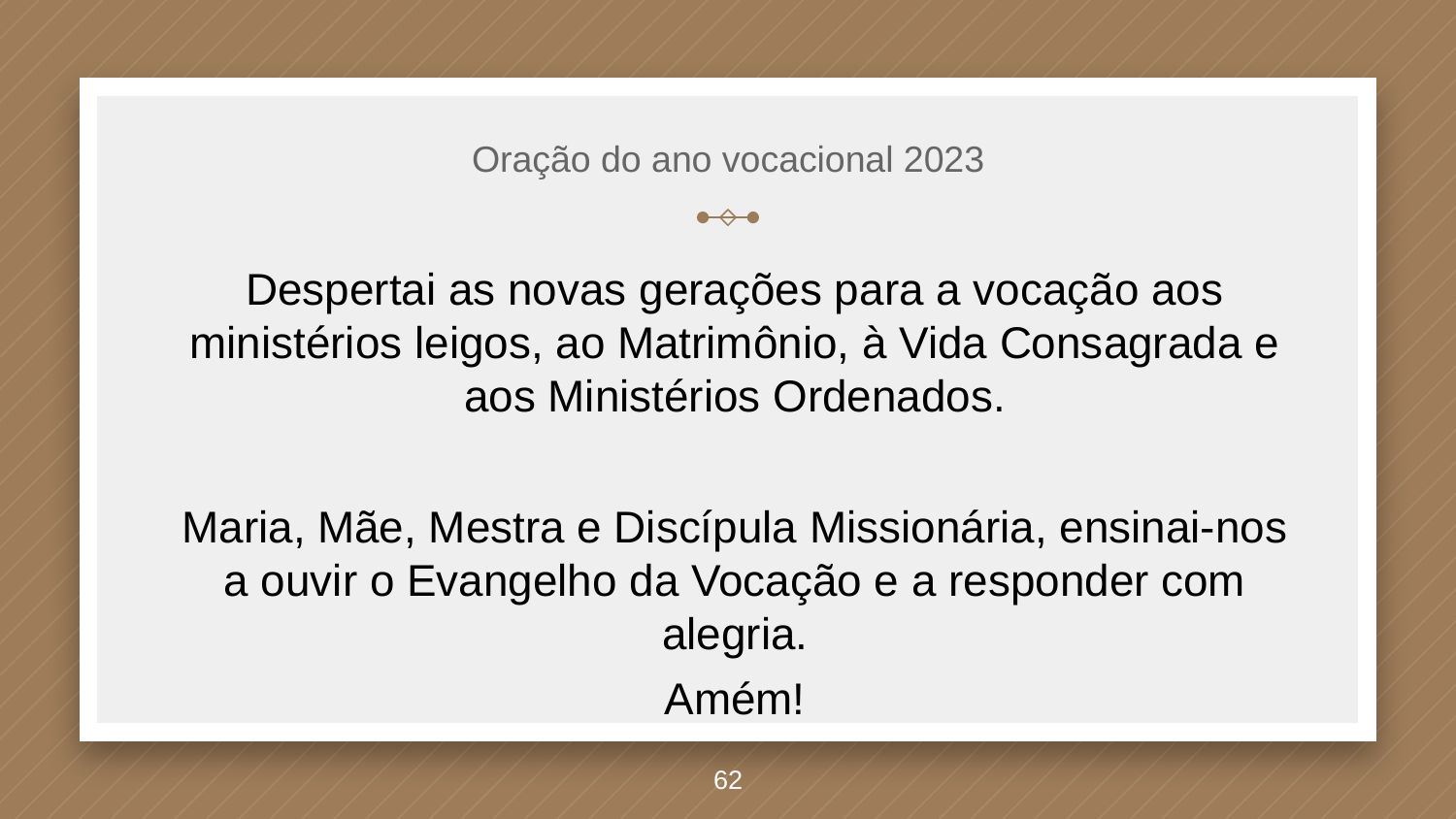

# Oração do ano vocacional 2023
Despertai as novas gerações para a vocação aos ministérios leigos, ao Matrimônio, à Vida Consagrada e aos Ministérios Ordenados.

Maria, Mãe, Mestra e Discípula Missionária, ensinai-nos a ouvir o Evangelho da Vocação e a responder com alegria.
Amém!

62